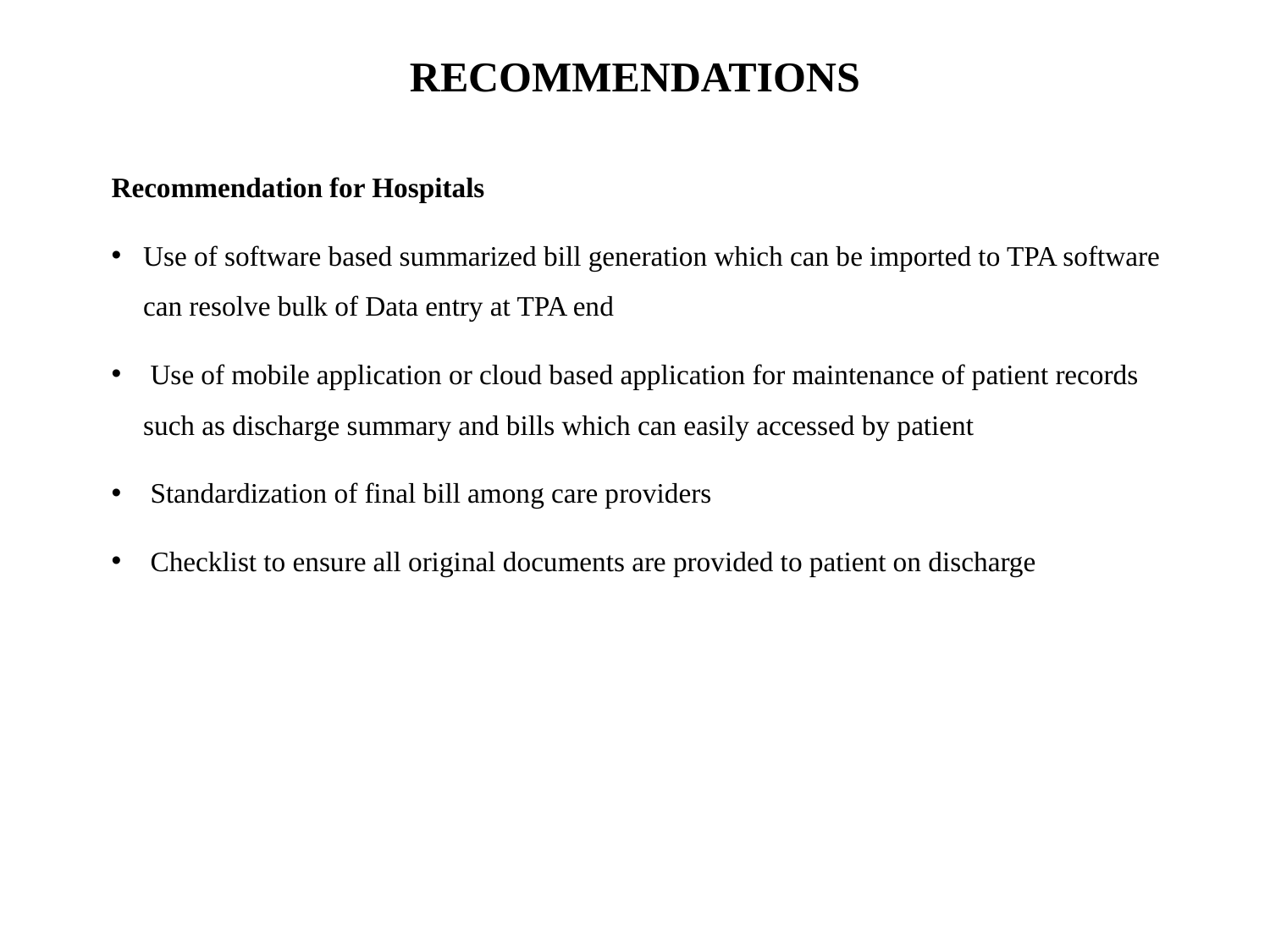

# RECOMMENDATIONS
Recommendation for Hospitals
Use of software based summarized bill generation which can be imported to TPA software can resolve bulk of Data entry at TPA end
 Use of mobile application or cloud based application for maintenance of patient records such as discharge summary and bills which can easily accessed by patient
 Standardization of final bill among care providers
 Checklist to ensure all original documents are provided to patient on discharge